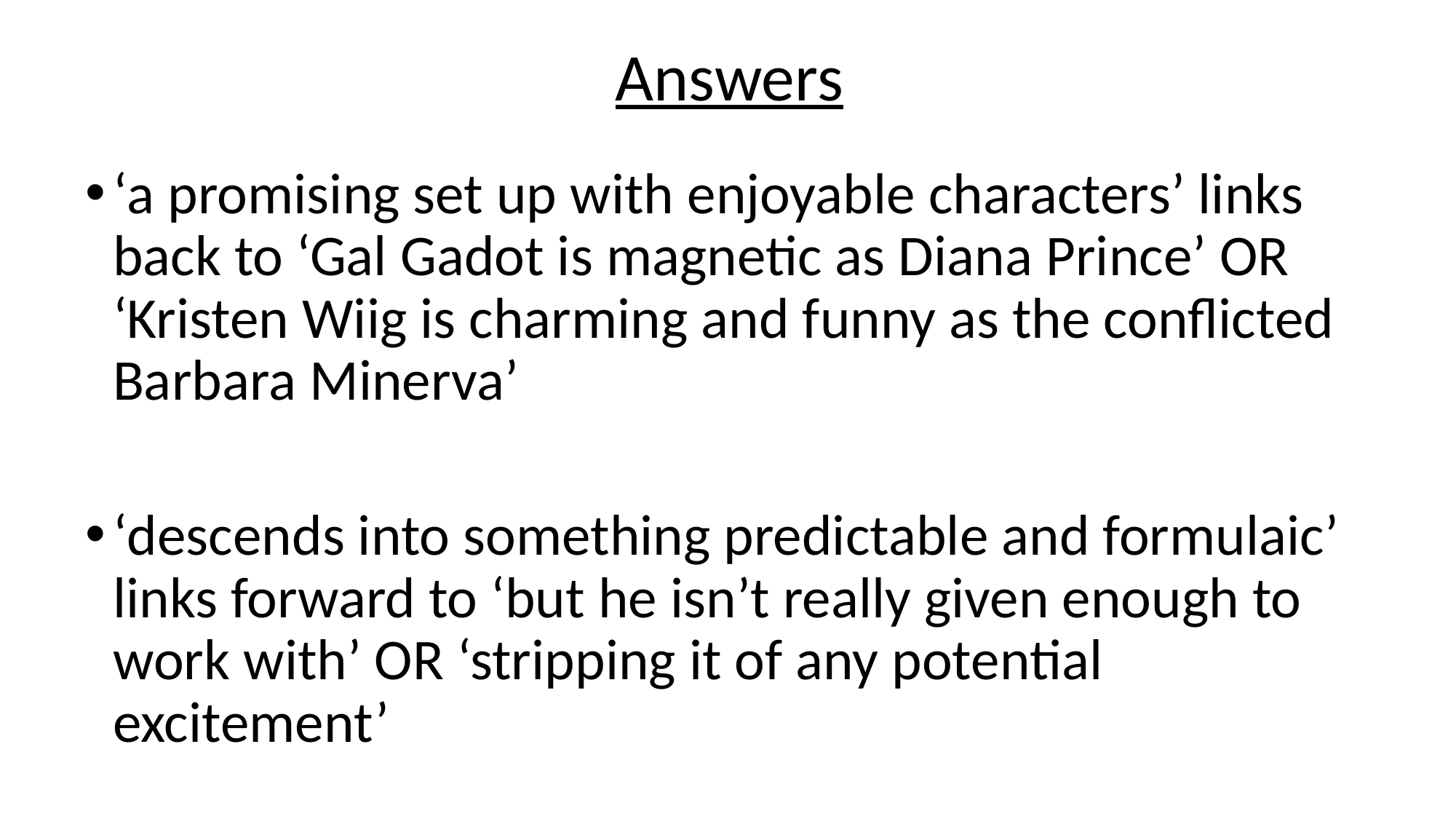

# Answers
‘a promising set up with enjoyable characters’ links back to ‘Gal Gadot is magnetic as Diana Prince’ OR ‘Kristen Wiig is charming and funny as the conflicted Barbara Minerva’

‘descends into something predictable and formulaic’ links forward to ‘but he isn’t really given enough to work with’ OR ‘stripping it of any potential excitement’